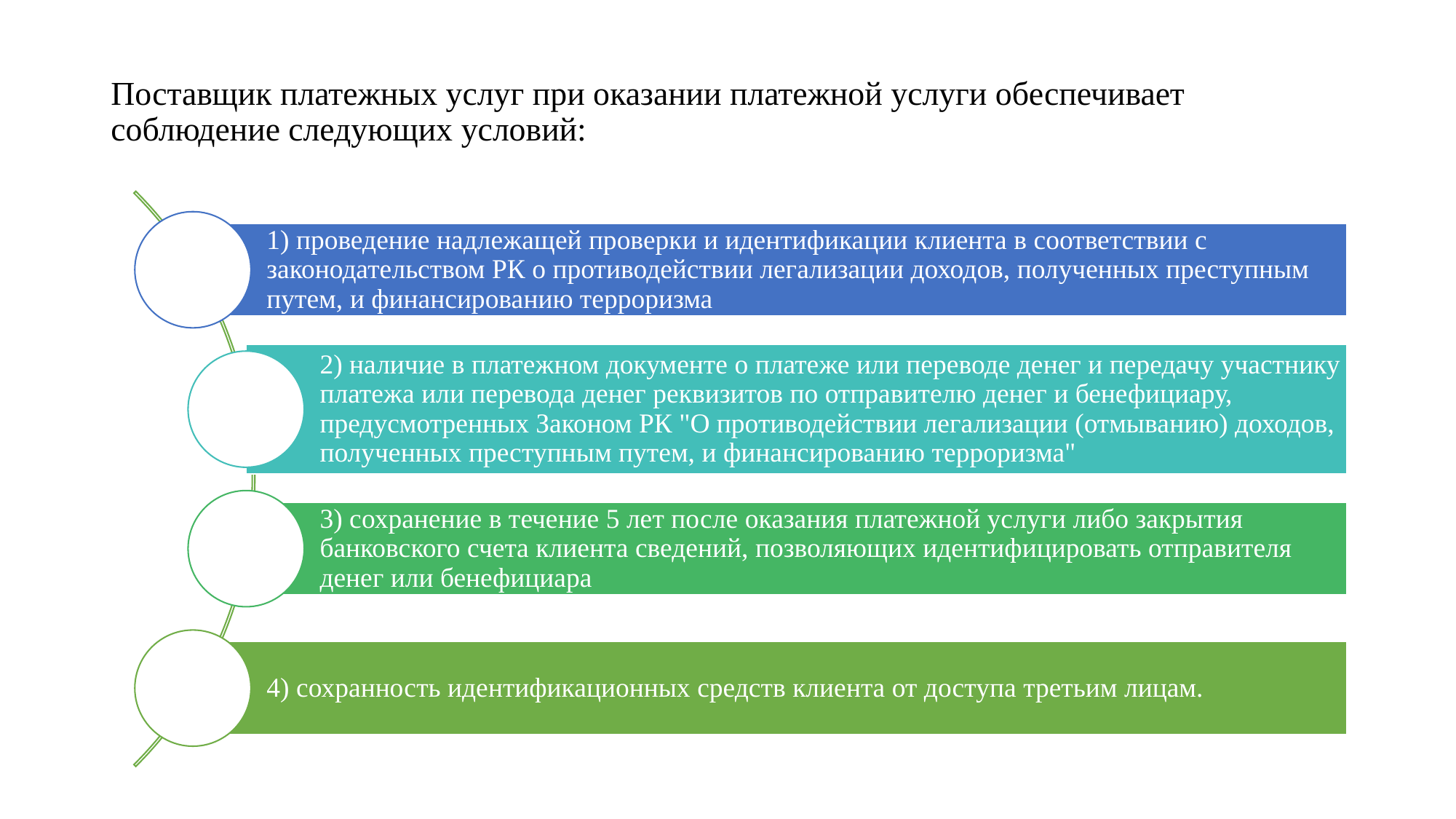

Поставщик платежных услуг при оказании платежной услуги обеспечивает соблюдение следующих условий:

1) проведение надлежащей проверки и идентификации клиента в соответствии с законодательством РК о противодействии легализации доходов, полученных преступным путем, и финансированию терроризма
2) наличие в платежном документе о платеже или переводе денег и передачу участнику платежа или перевода денег реквизитов по отправителю денег и бенефициару, предусмотренных Законом РК "О противодействии легализации (отмыванию) доходов, полученных преступным путем, и финансированию терроризма"
3) сохранение в течение 5 лет после оказания платежной услуги либо закрытия банковского счета клиента сведений, позволяющих идентифицировать отправителя денег или бенефициара
4) сохранность идентификационных средств клиента от доступа третьим лицам.